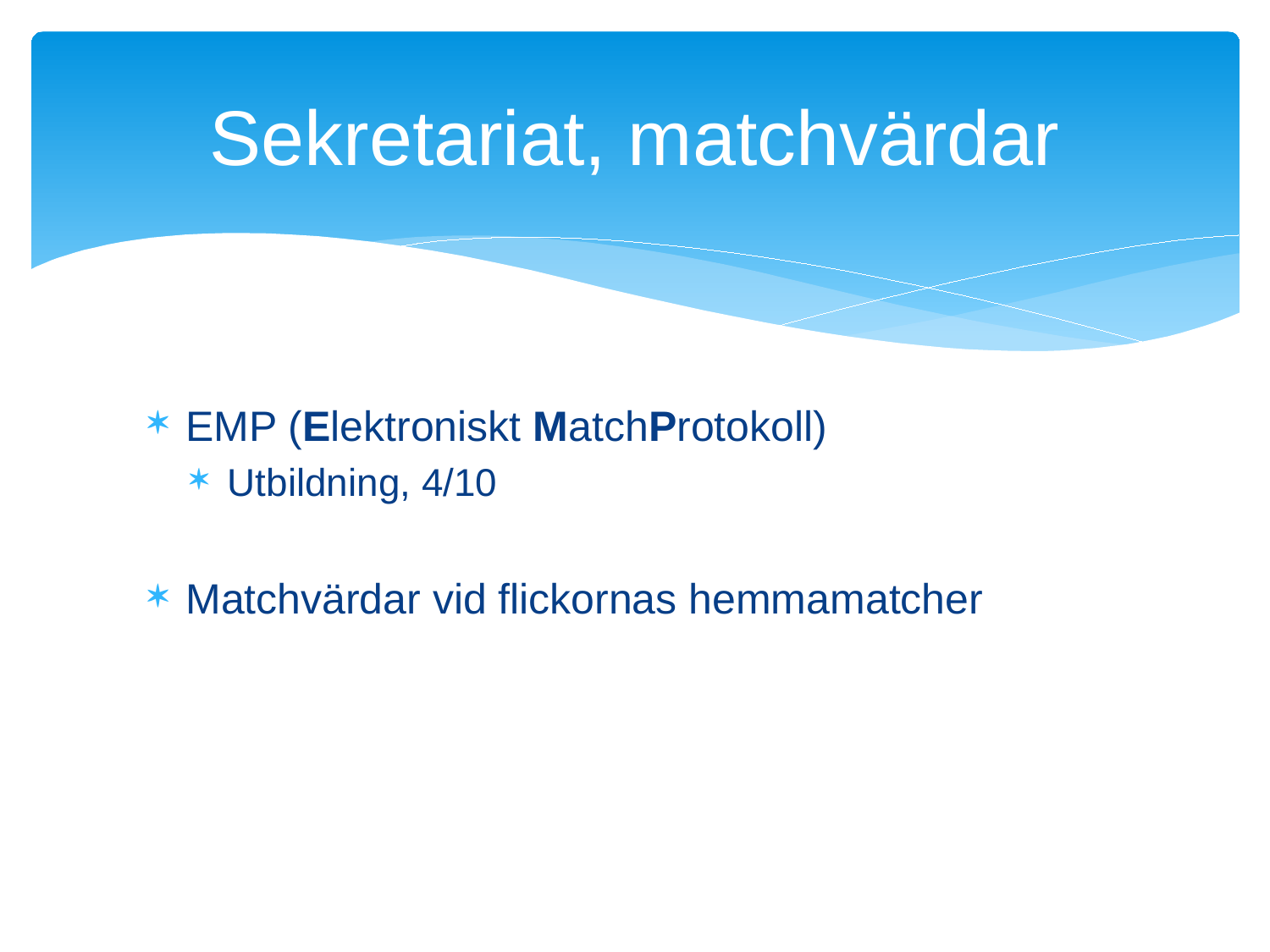

# Sekretariat, matchvärdar
EMP (Elektroniskt MatchProtokoll)
Utbildning, 4/10

Matchvärdar vid flickornas hemmamatcher